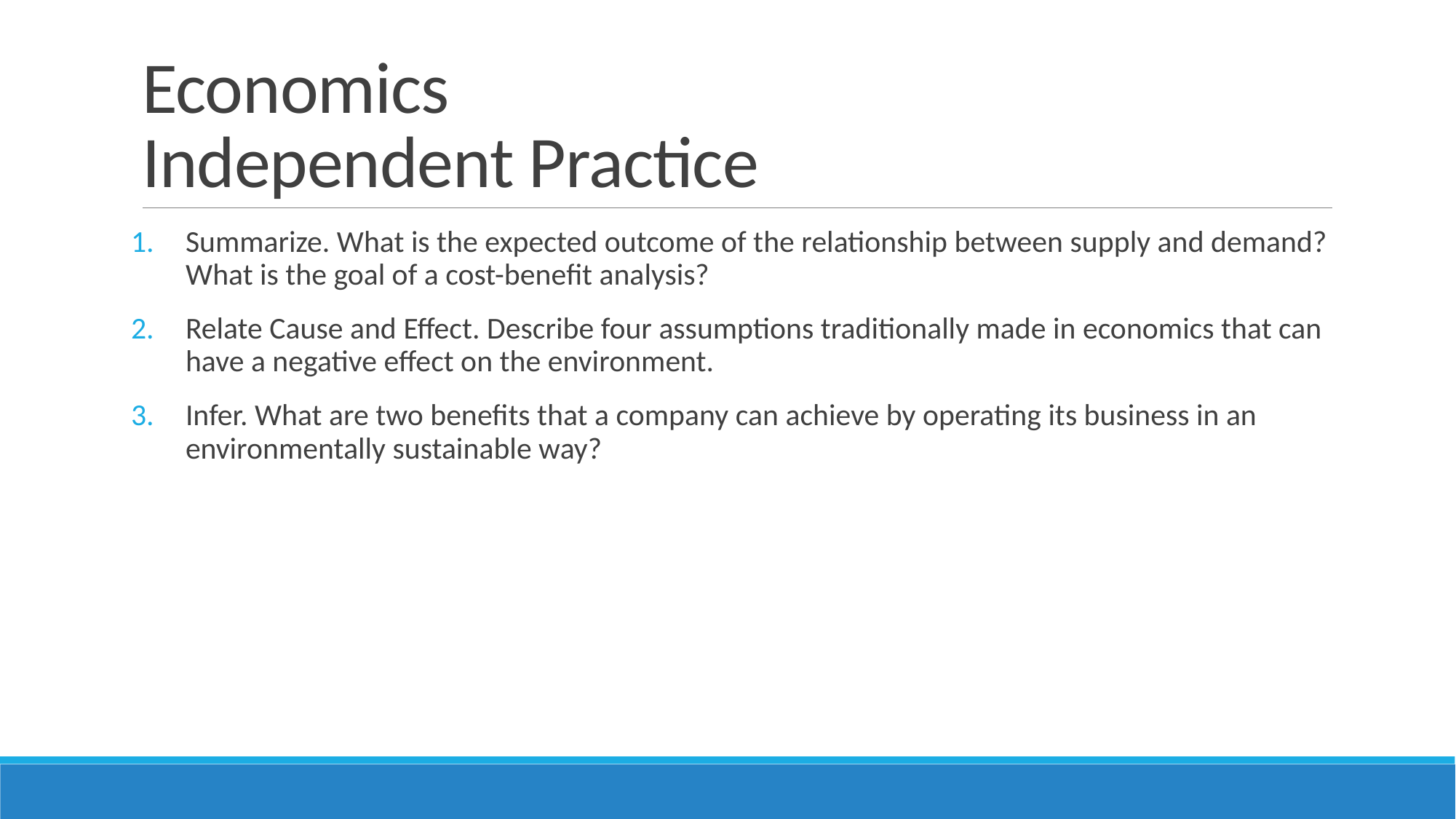

# Economics Independent Practice
Summarize. What is the expected outcome of the relationship between supply and demand? What is the goal of a cost-benefit analysis?
Relate Cause and Effect. Describe four assumptions traditionally made in economics that can have a negative effect on the environment.
Infer. What are two benefits that a company can achieve by operating its business in an environmentally sustainable way?